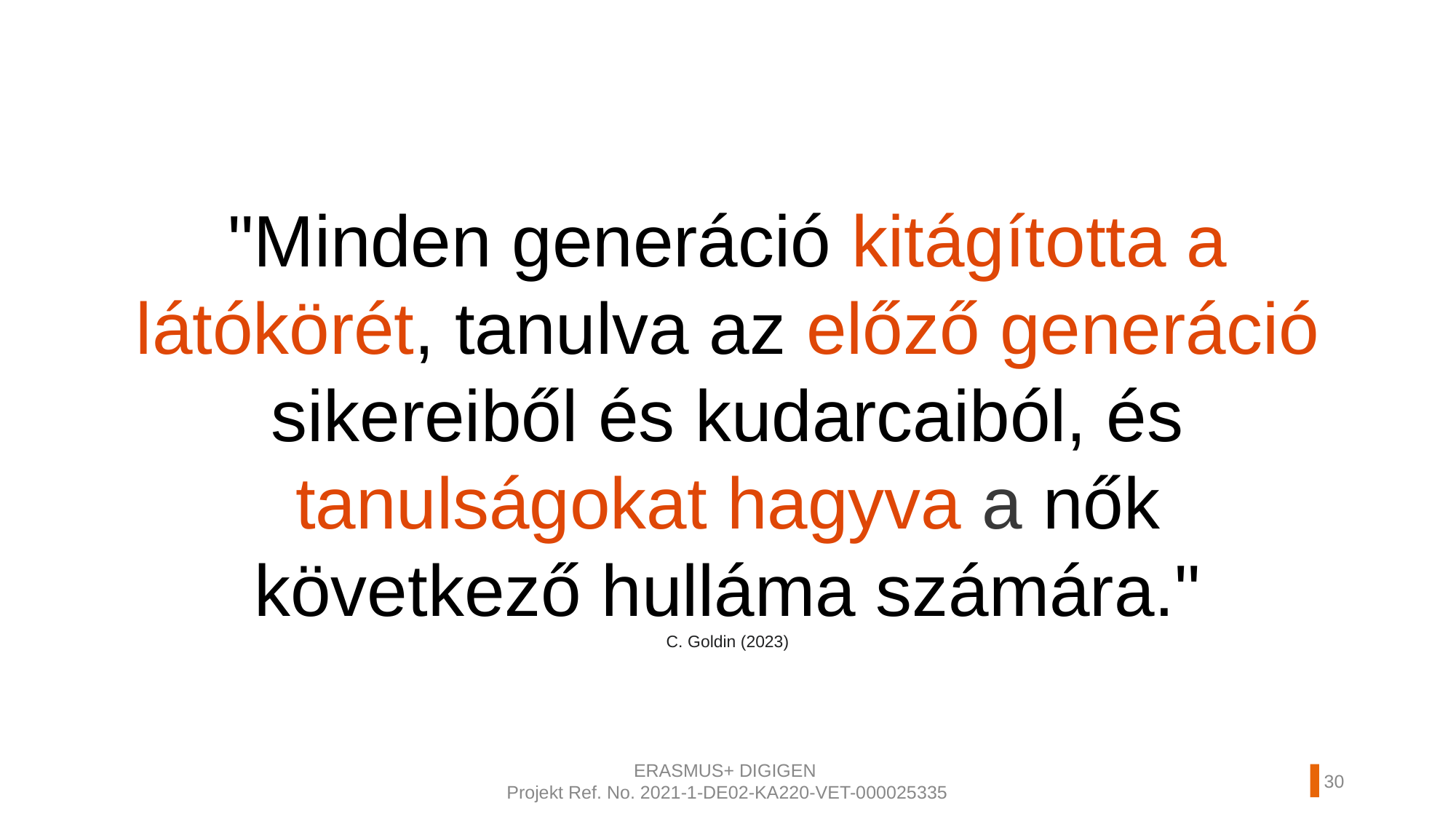

"Minden generáció kitágította a látókörét, tanulva az előző generáció sikereiből és kudarcaiból, és tanulságokat hagyva a nők következő hulláma számára."
C. Goldin (2023)
30
ERASMUS+ DIGIGEN
Projekt Ref. No. 2021-1-DE02-KA220-VET-000025335